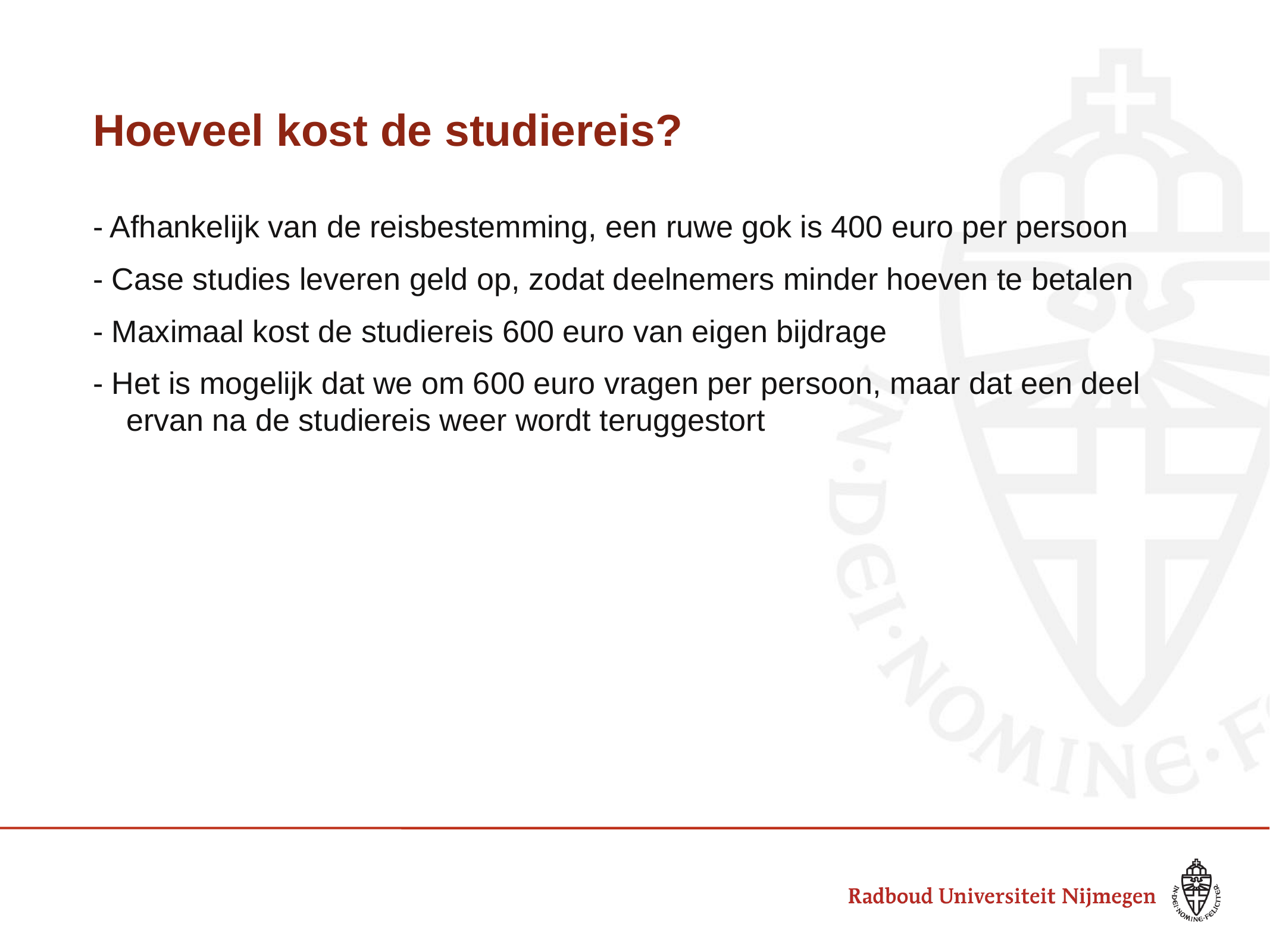

# Hoeveel kost de studiereis?
- Afhankelijk van de reisbestemming, een ruwe gok is 400 euro per persoon
- Case studies leveren geld op, zodat deelnemers minder hoeven te betalen
- Maximaal kost de studiereis 600 euro van eigen bijdrage
- Het is mogelijk dat we om 600 euro vragen per persoon, maar dat een deel ervan na de studiereis weer wordt teruggestort